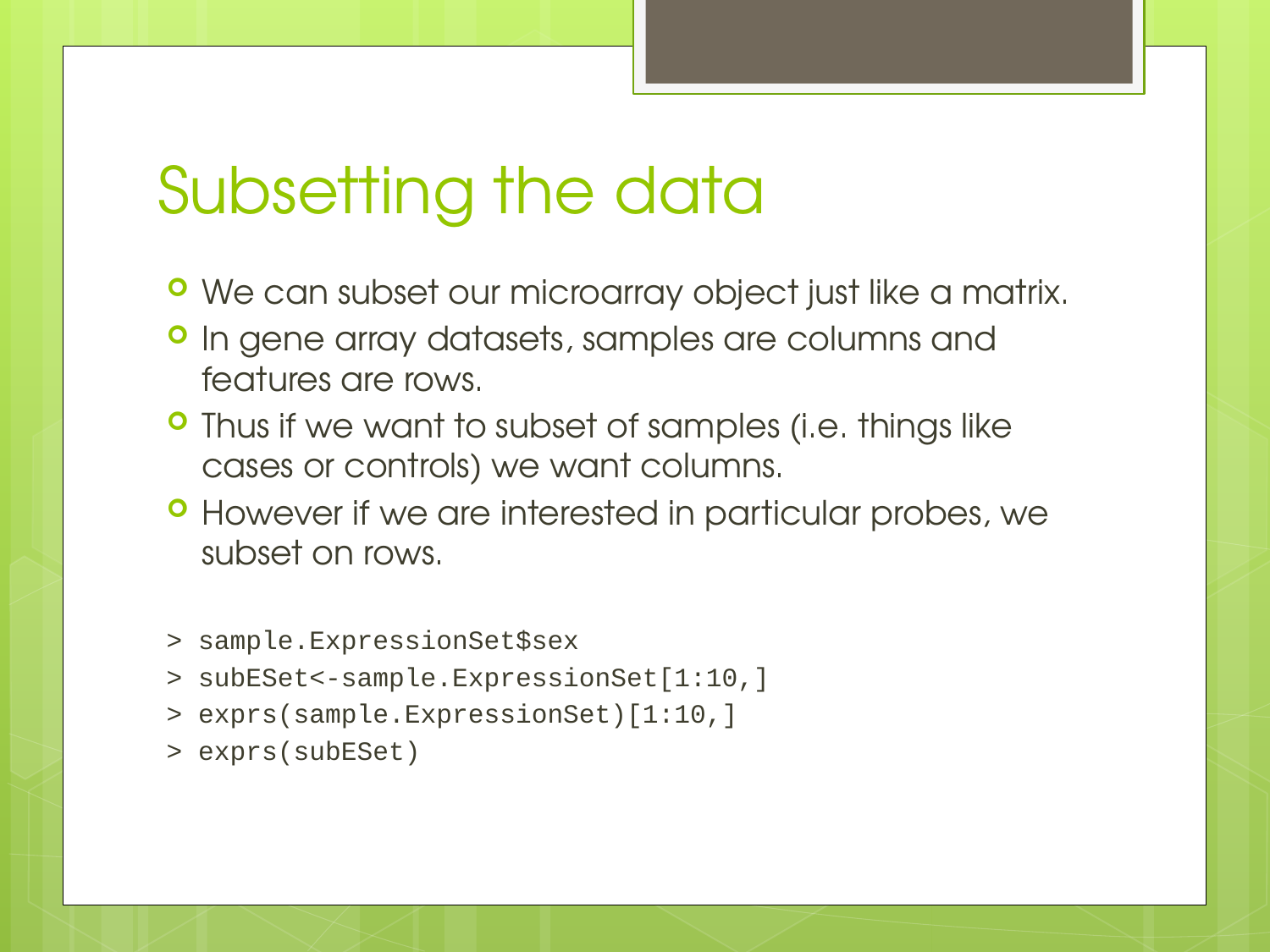

# Subsetting the data
We can subset our microarray object just like a matrix.
In gene array datasets, samples are columns and features are rows.
Thus if we want to subset of samples (i.e. things like cases or controls) we want columns.
However if we are interested in particular probes, we subset on rows.

	> sample.ExpressionSet$sex
	> subESet<-sample.ExpressionSet[1:10,]
	> exprs(sample.ExpressionSet)[1:10,]
	> exprs(subESet)